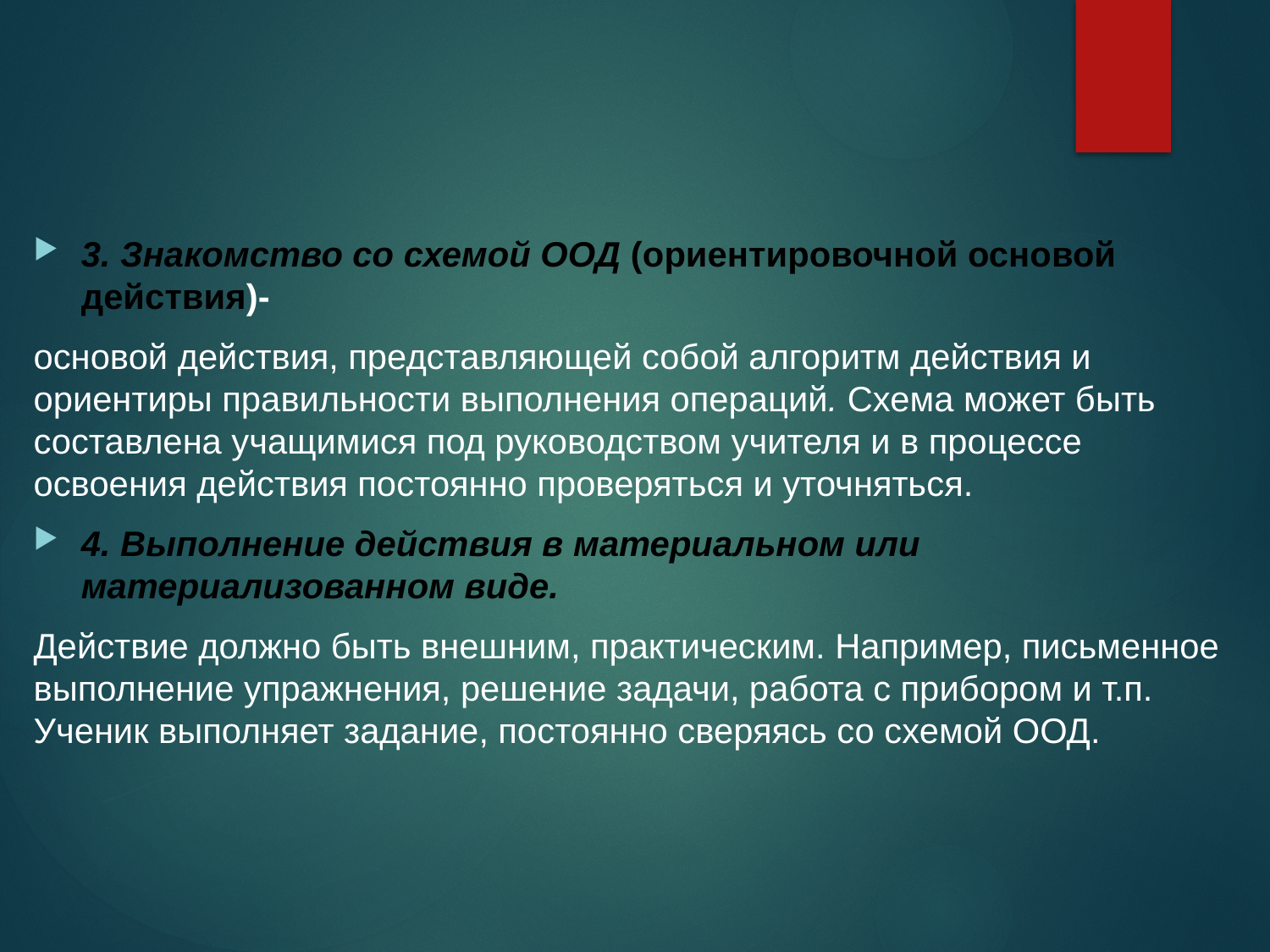

#
3. Знакомство со схемой ООД (ориентировочной основой действия)-
основой действия, представляющей собой алгоритм действия и ориентиры правильности выполнения операций. Схема может быть составлена учащимися под руководством учителя и в процессе освоения действия постоянно проверяться и уточняться.
4. Выполнение действия в материальном или материализованном виде.
Действие должно быть внешним, практическим. Например, письменное выполнение упражнения, решение задачи, работа с прибором и т.п. Ученик выполняет задание, постоянно сверяясь со схемой ООД.